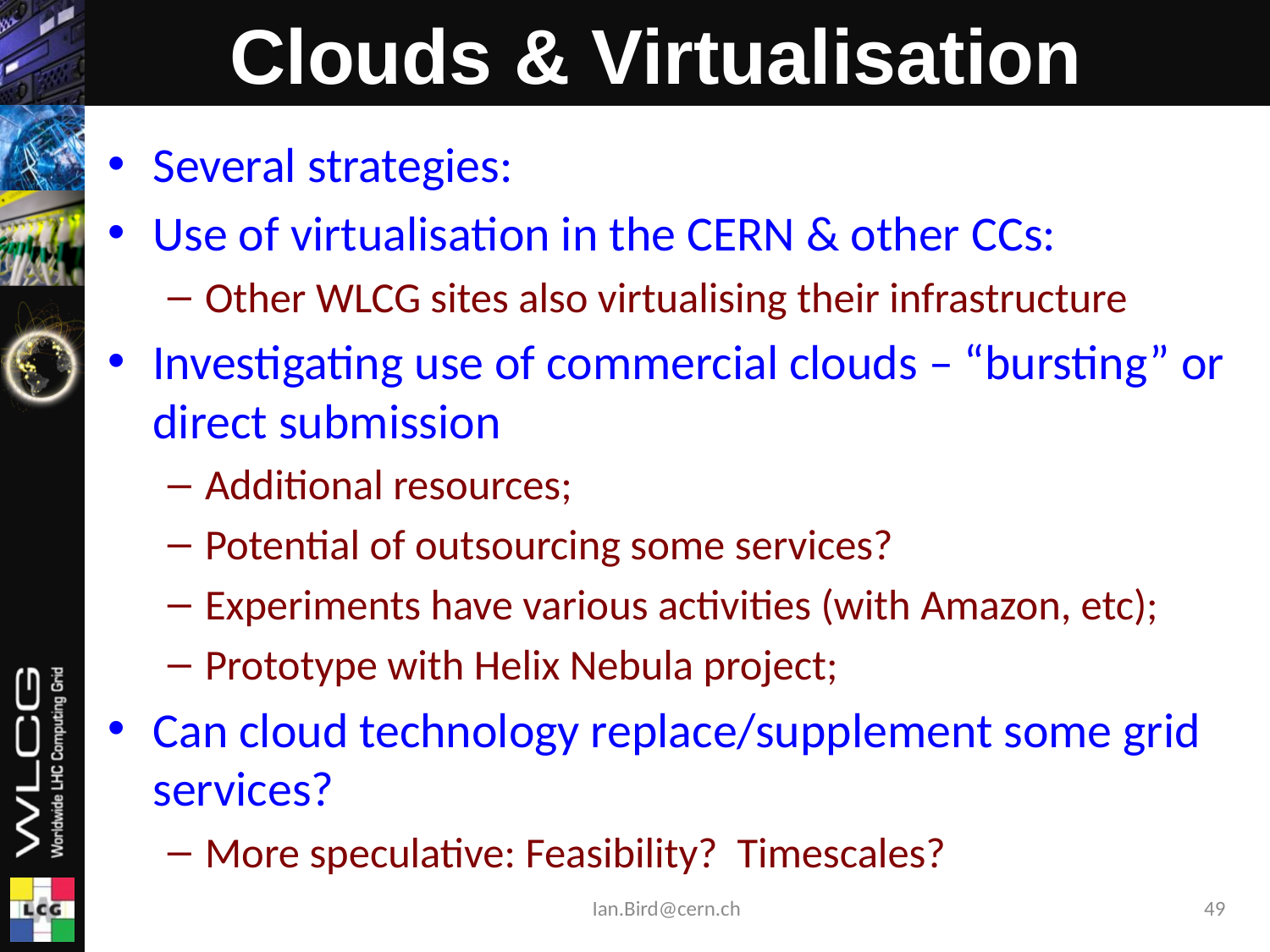

# Clouds & Virtualisation
Several strategies:
Use of virtualisation in the CERN & other CCs:
Other WLCG sites also virtualising their infrastructure
Investigating use of commercial clouds – “bursting” or direct submission
Additional resources;
Potential of outsourcing some services?
Experiments have various activities (with Amazon, etc);
Prototype with Helix Nebula project;
Can cloud technology replace/supplement some grid services?
More speculative: Feasibility?  Timescales?

Ian.Bird@cern.ch
49